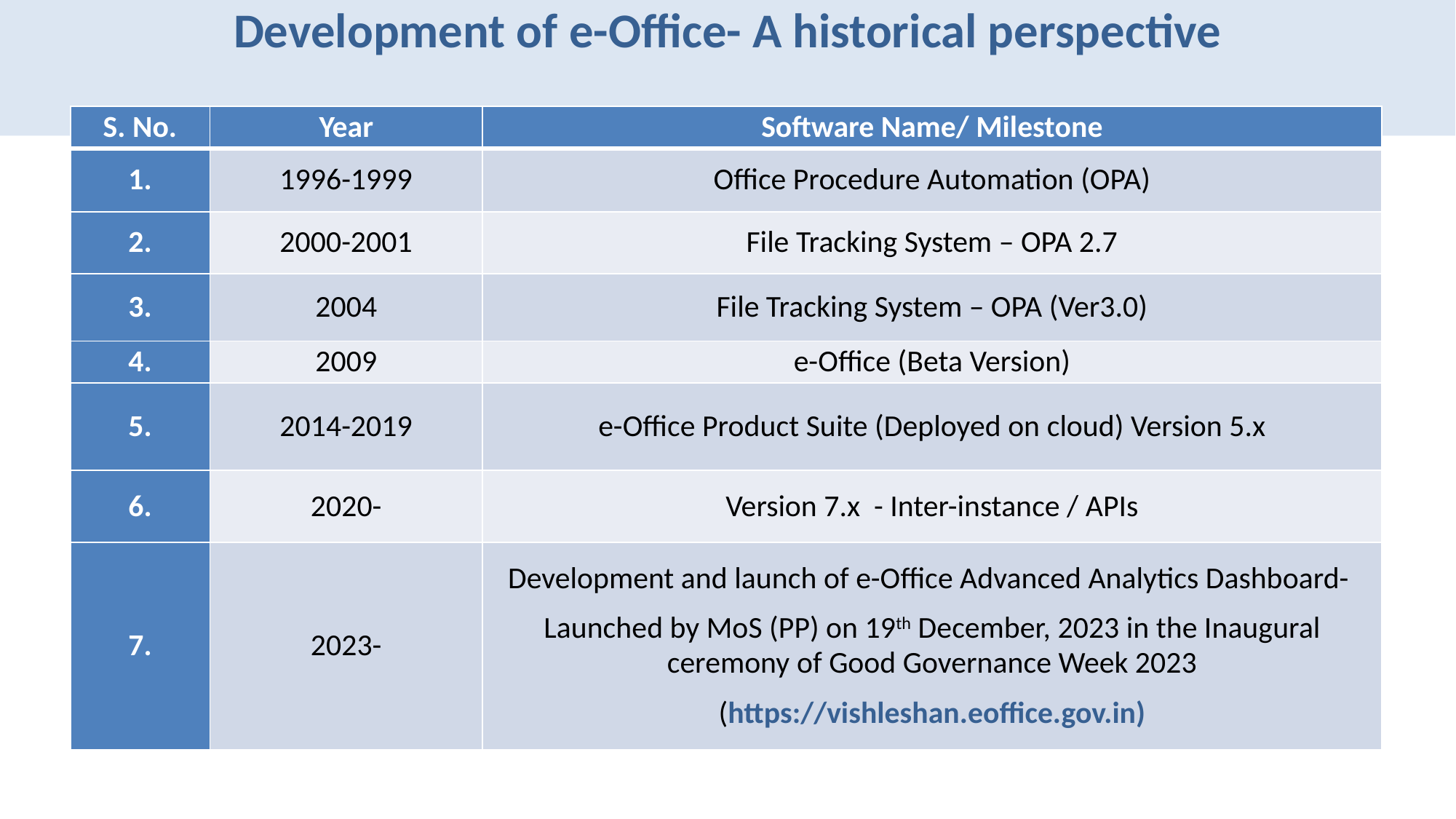

# Development of e-Office- A historical perspective
| S. No. | Year | Software Name/ Milestone |
| --- | --- | --- |
| 1. | 1996-1999 | Office Procedure Automation (OPA) |
| 2. | 2000-2001 | File Tracking System – OPA 2.7 |
| 3. | 2004 | File Tracking System – OPA (Ver3.0) |
| 4. | 2009 | e-Office (Beta Version) |
| 5. | 2014-2019 | e-Office Product Suite (Deployed on cloud) Version 5.x |
| 6. | 2020- | Version 7.x - Inter-instance / APIs |
| 7. | 2023- | Development and launch of e-Office Advanced Analytics Dashboard- Launched by MoS (PP) on 19th December, 2023 in the Inaugural ceremony of Good Governance Week 2023 (https://vishleshan.eoffice.gov.in) |